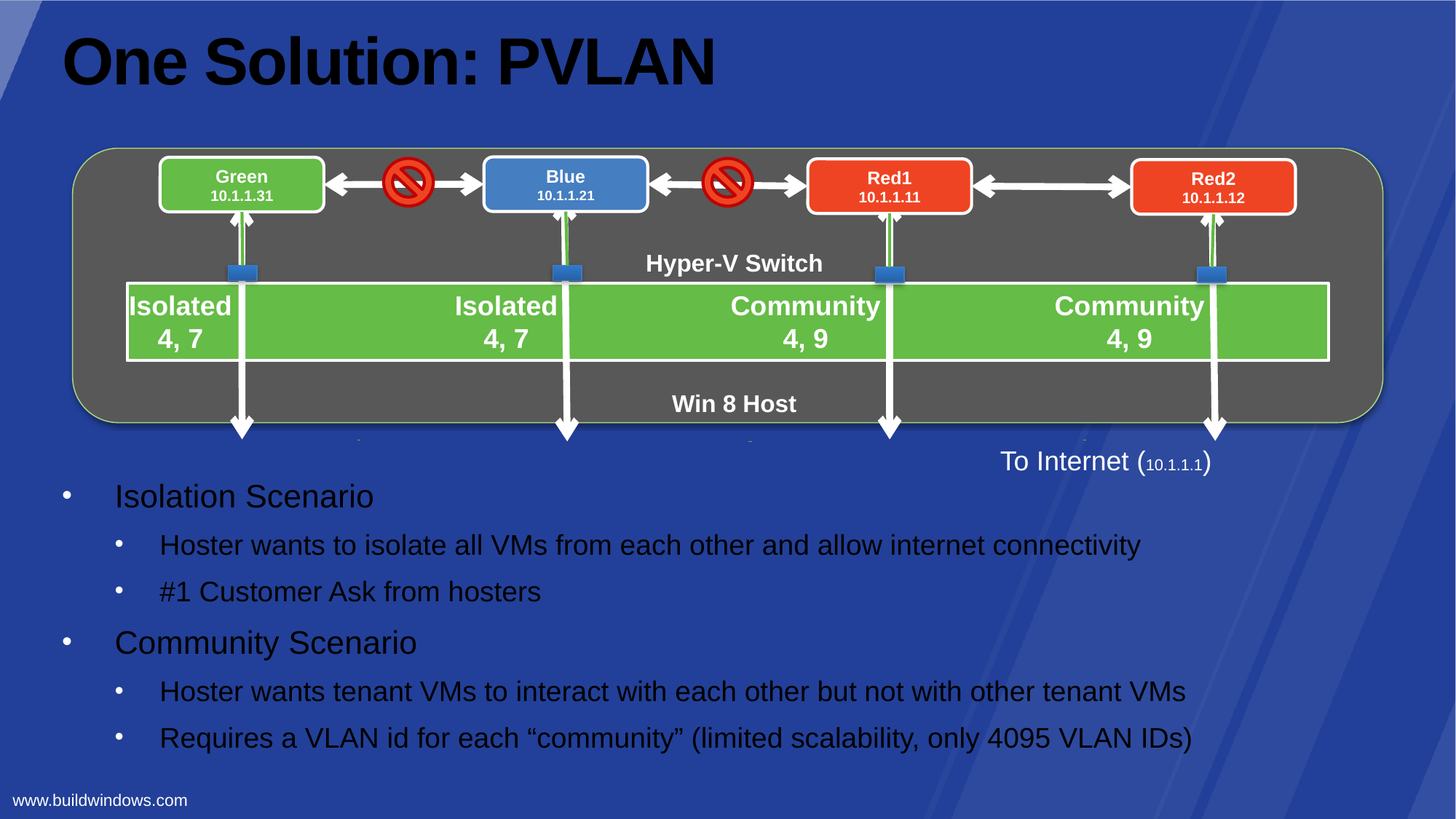

# One Solution: PVLAN
u
Blue
10.1.1.21
Green
10.1.1.31

Red1
10.1.1.11
Red2
10.1.1.12
Hyper-V Switch

Isolated
4, 7
Community
4, 9
Community
4, 9
Isolated
4, 7

Win 8 Host
To Internet (10.1.1.1)
Isolation Scenario
Hoster wants to isolate all VMs from each other and allow internet connectivity
#1 Customer Ask from hosters
Community Scenario
Hoster wants tenant VMs to interact with each other but not with other tenant VMs
Requires a VLAN id for each “community” (limited scalability, only 4095 VLAN IDs)